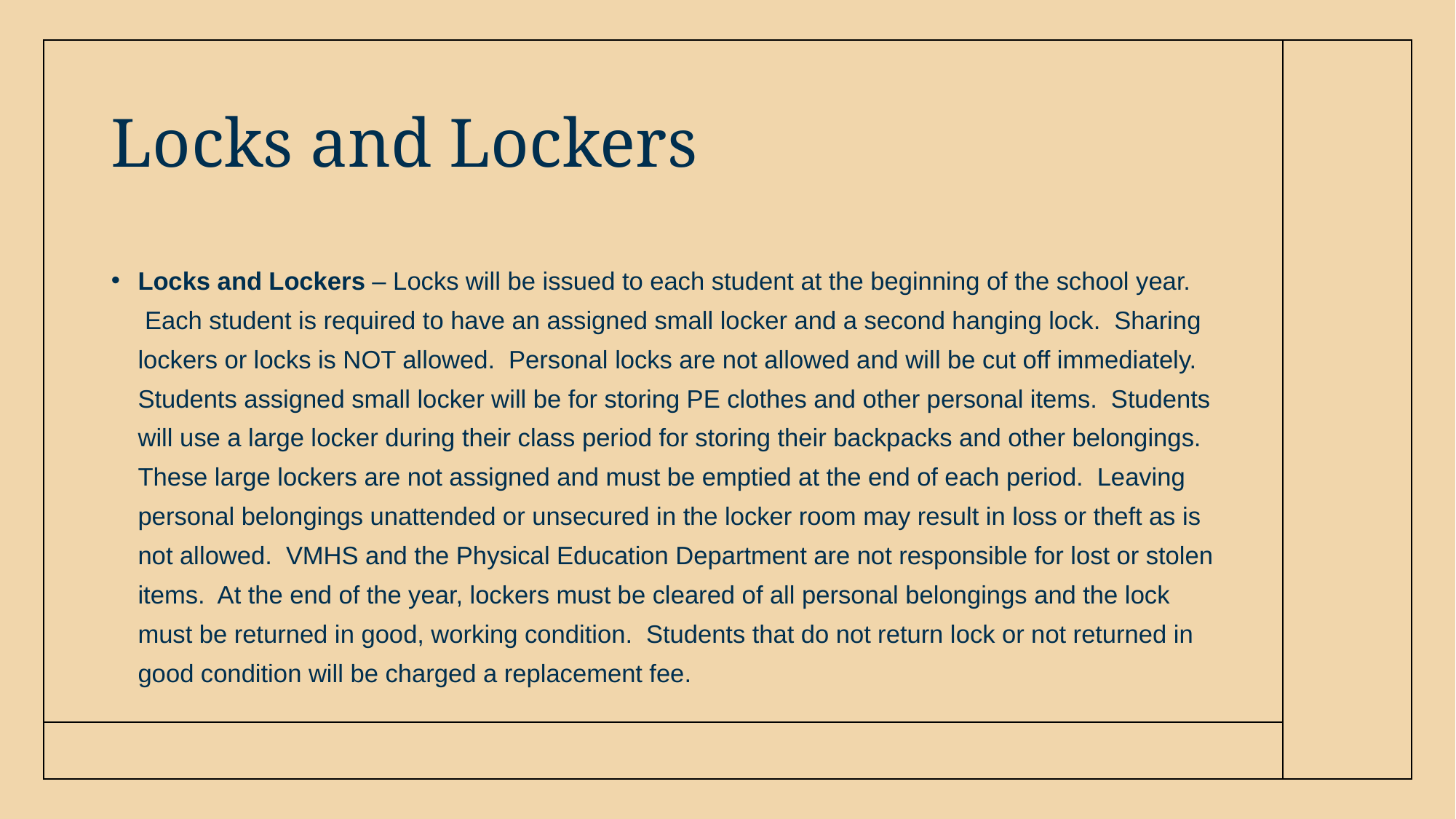

# Locks and Lockers
Locks and Lockers – Locks will be issued to each student at the beginning of the school year.   Each student is required to have an assigned small locker and a second hanging lock.  Sharing lockers or locks is NOT allowed.  Personal locks are not allowed and will be cut off immediately.  Students assigned small locker will be for storing PE clothes and other personal items.  Students will use a large locker during their class period for storing their backpacks and other belongings.  These large lockers are not assigned and must be emptied at the end of each period.  Leaving personal belongings unattended or unsecured in the locker room may result in loss or theft as is not allowed.  VMHS and the Physical Education Department are not responsible for lost or stolen items.  At the end of the year, lockers must be cleared of all personal belongings and the lock must be returned in good, working condition.  Students that do not return lock or not returned in good condition will be charged a replacement fee.